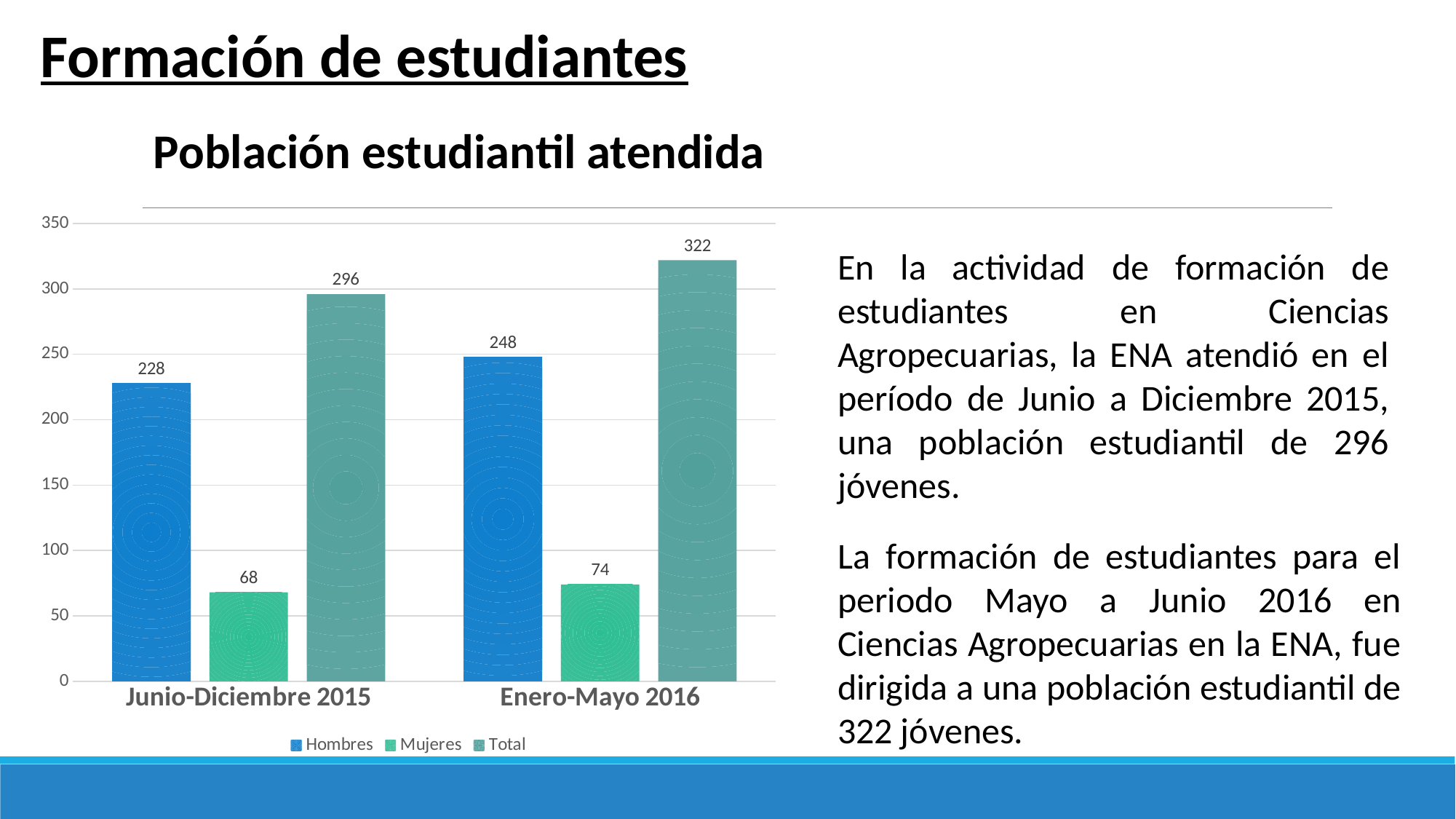

Formación de estudiantes
Población estudiantil atendida

### Chart

| Category | Hombres | Mujeres | Total |
|---|---|---|---|
| Junio-Diciembre 2015 | 228.0 | 68.0 | 296.0 |
| Enero-Mayo 2016 | 248.0 | 74.0 | 322.0 |
En la actividad de formación de estudiantes en Ciencias Agropecuarias, la ENA atendió en el período de Junio a Diciembre 2015, una población estudiantil de 296 jóvenes.
La formación de estudiantes para el periodo Mayo a Junio 2016 en Ciencias Agropecuarias en la ENA, fue dirigida a una población estudiantil de 322 jóvenes.